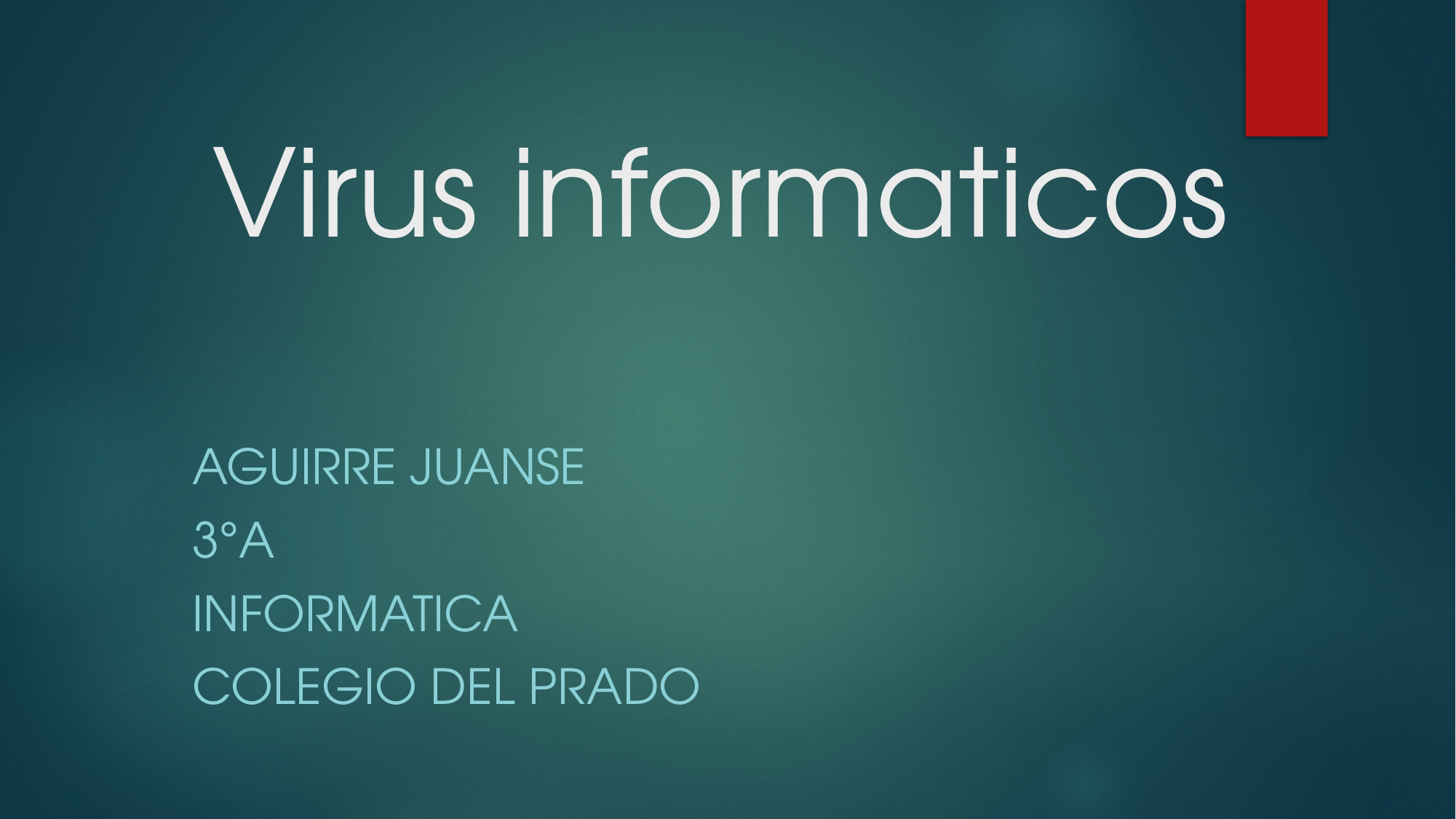

# Virus informaticos
Aguirre Juanse
3°A
Informatica
Colegio del prado